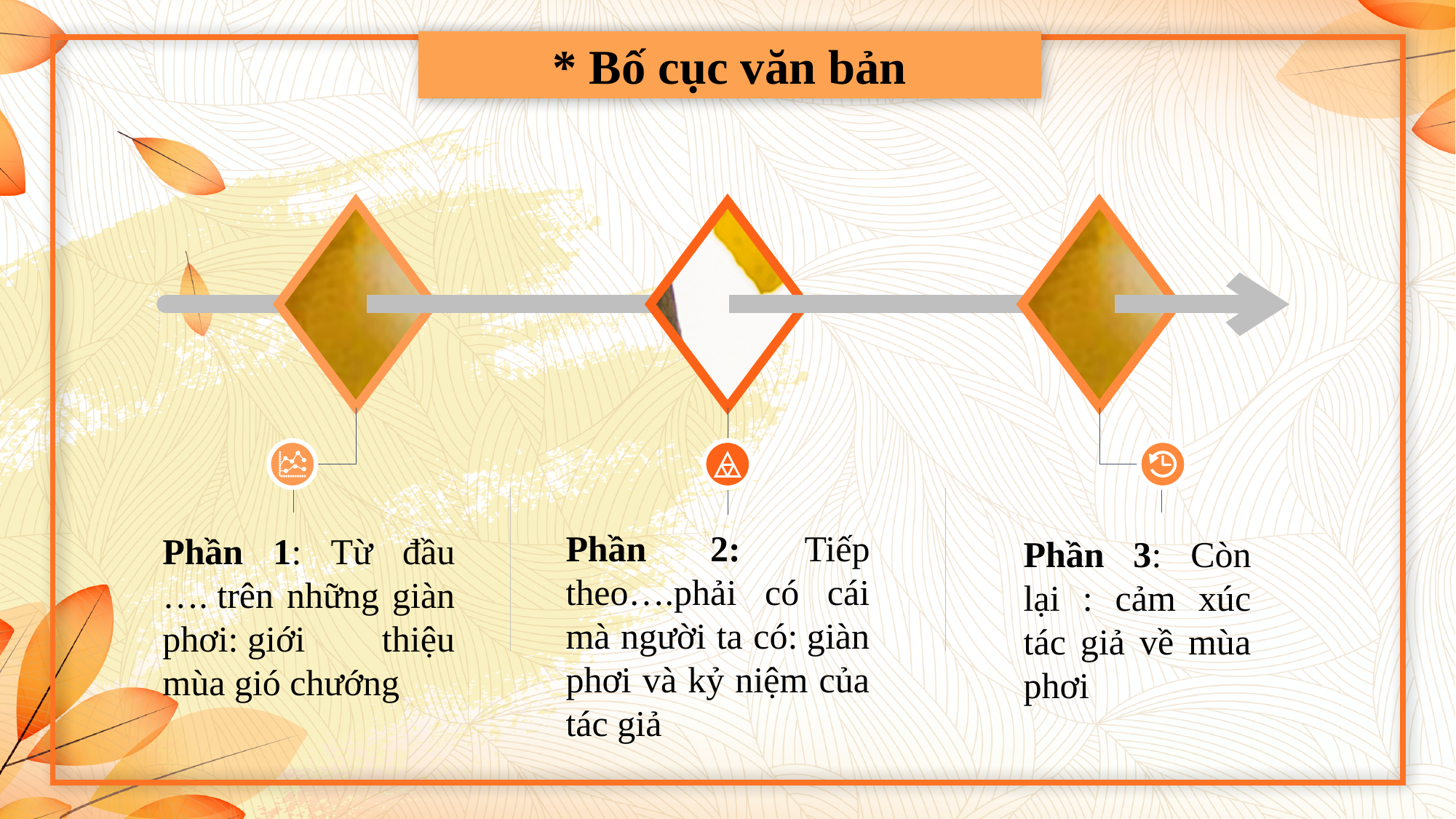

* Bố cục văn bản

Phần 2: Tiếp theo….phải có cái mà người ta có: giàn phơi và kỷ niệm của tác giả
Phần 1: Từ đầu …. trên những giàn phơi: giới thiệu mùa gió chướng
Phần 3: Còn lại : cảm xúc tác giả về mùa phơi